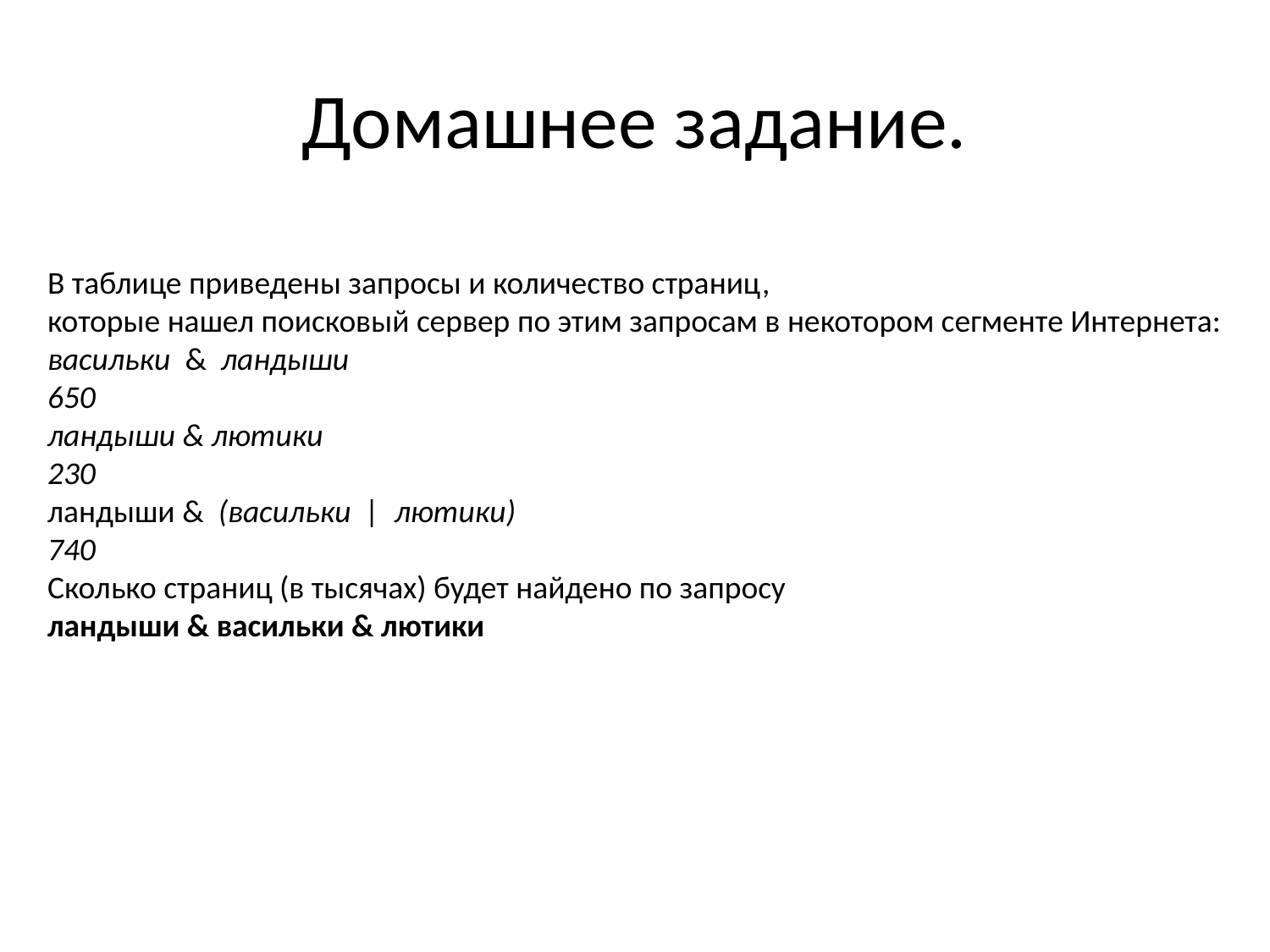

# Домашнее задание.
В таблице приведены запросы и количество страниц,
которые нашел поисковый сервер по этим запросам в некотором сегменте Интернета:
васильки  &  ландыши
650
ландыши & лютики
230
ландыши &  (васильки  |  лютики)
740
Сколько страниц (в тысячах) будет найдено по запросу
ландыши & васильки & лютики